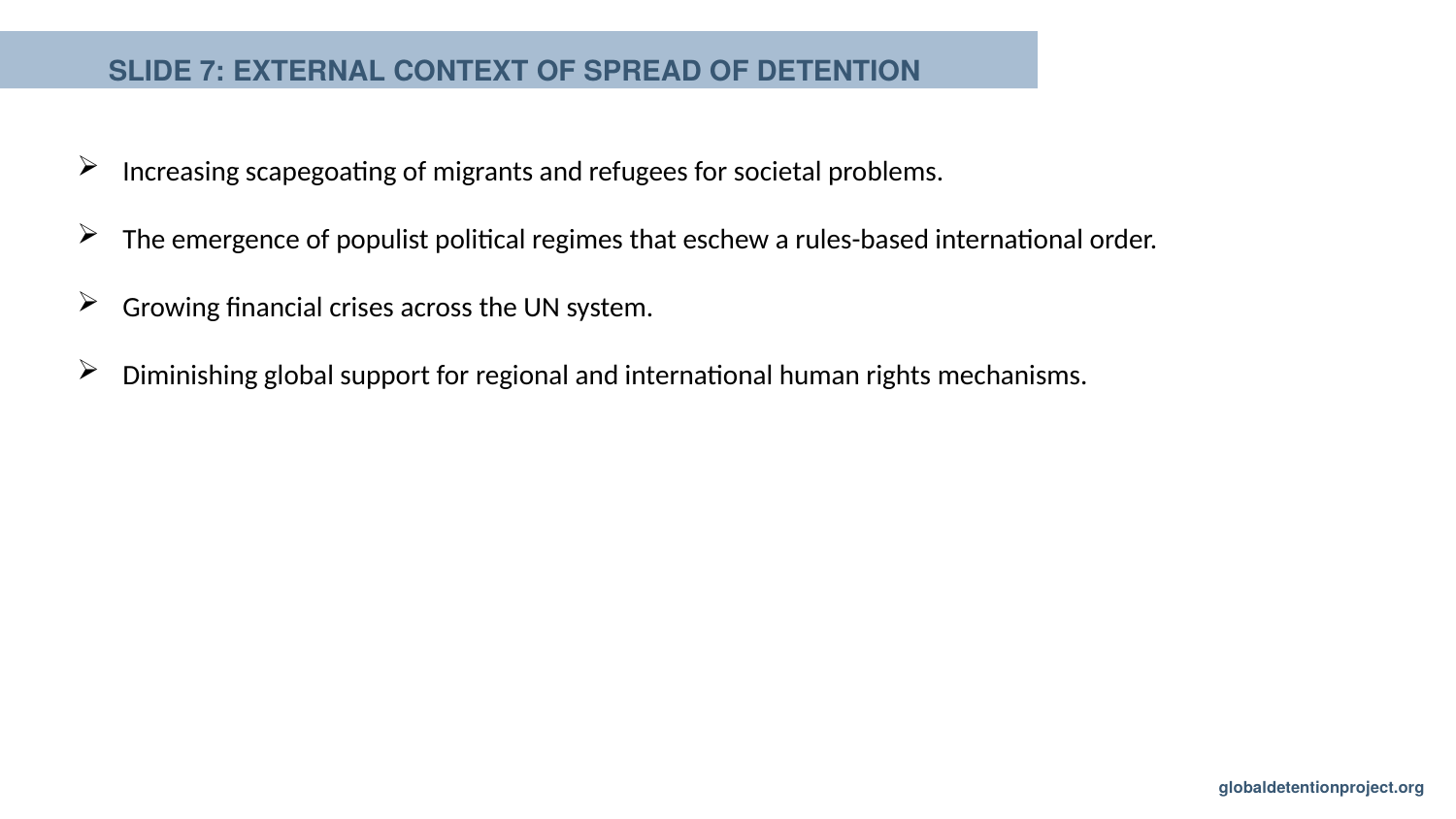

# SLIDE 7: EXTERNAL CONTEXT OF SPREAD OF DETENTION

Increasing scapegoating of migrants and refugees for societal problems.

The emergence of populist political regimes that eschew a rules-based international order.

Growing financial crises across the UN system.

Diminishing global support for regional and international human rights mechanisms.

globaldetentionproject.org